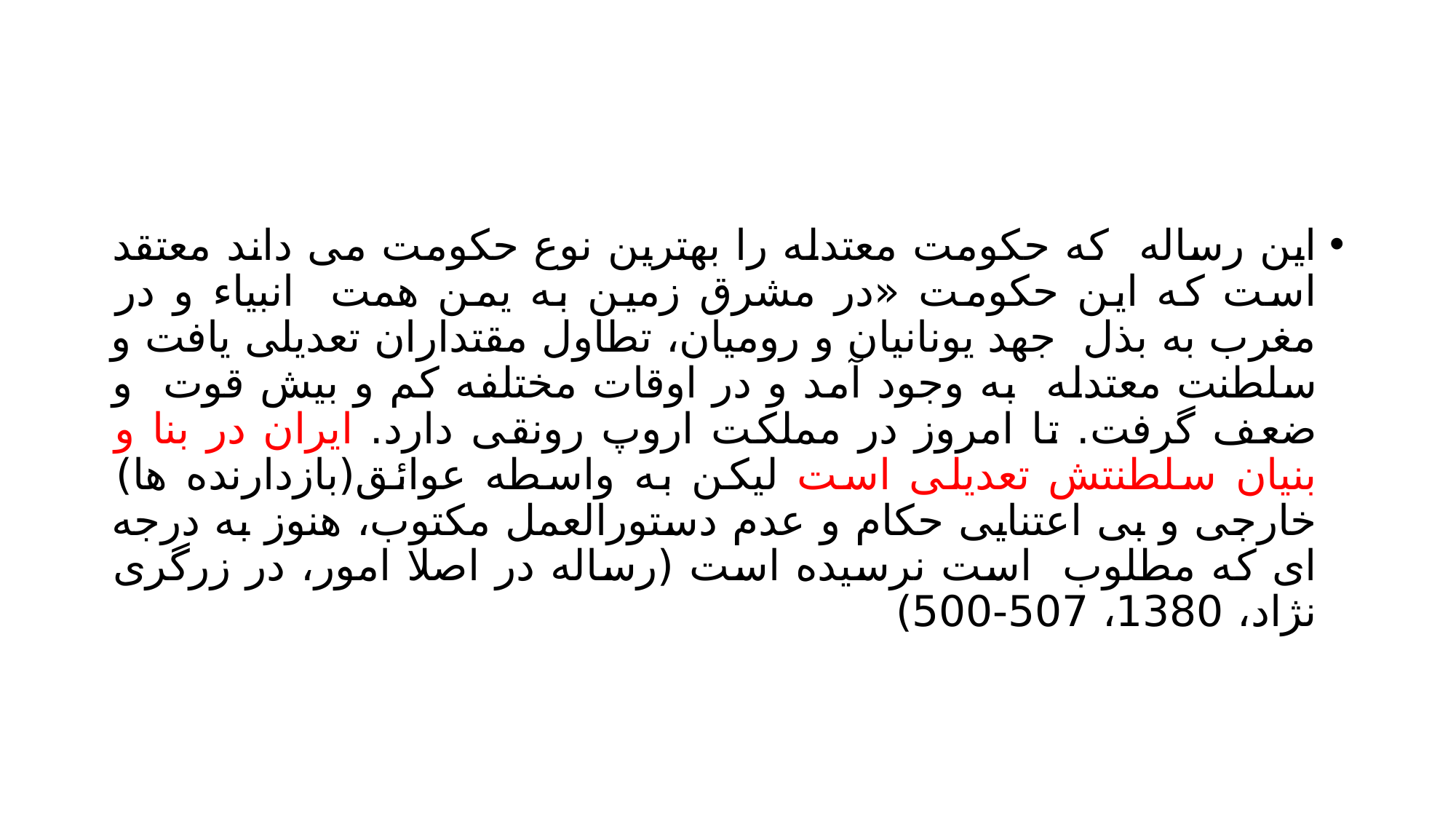

#
این رساله  که حکومت معتدله را بهترین نوع حکومت می داند معتقد است که این حکومت «در مشرق زمین به یمن همت  انبیاء و در مغرب به بذل  جهد یونانیان و رومیان، تطاول مقتداران تعدیلی یافت و سلطنت معتدله  به وجود آمد و در اوقات مختلفه کم و بیش قوت  و ضعف گرفت. تا امروز در مملکت اروپ رونقی دارد. ایران در بنا و بنیان سلطنتش تعدیلی است لیکن به واسطه عوائق(بازدارنده ها) خارجی و بی اعتنایی حکام و عدم دستورالعمل مکتوب، هنوز به درجه ای که مطلوب  است نرسیده است (رساله در اصلا امور، در زرگری نژاد، 1380، 507-500)